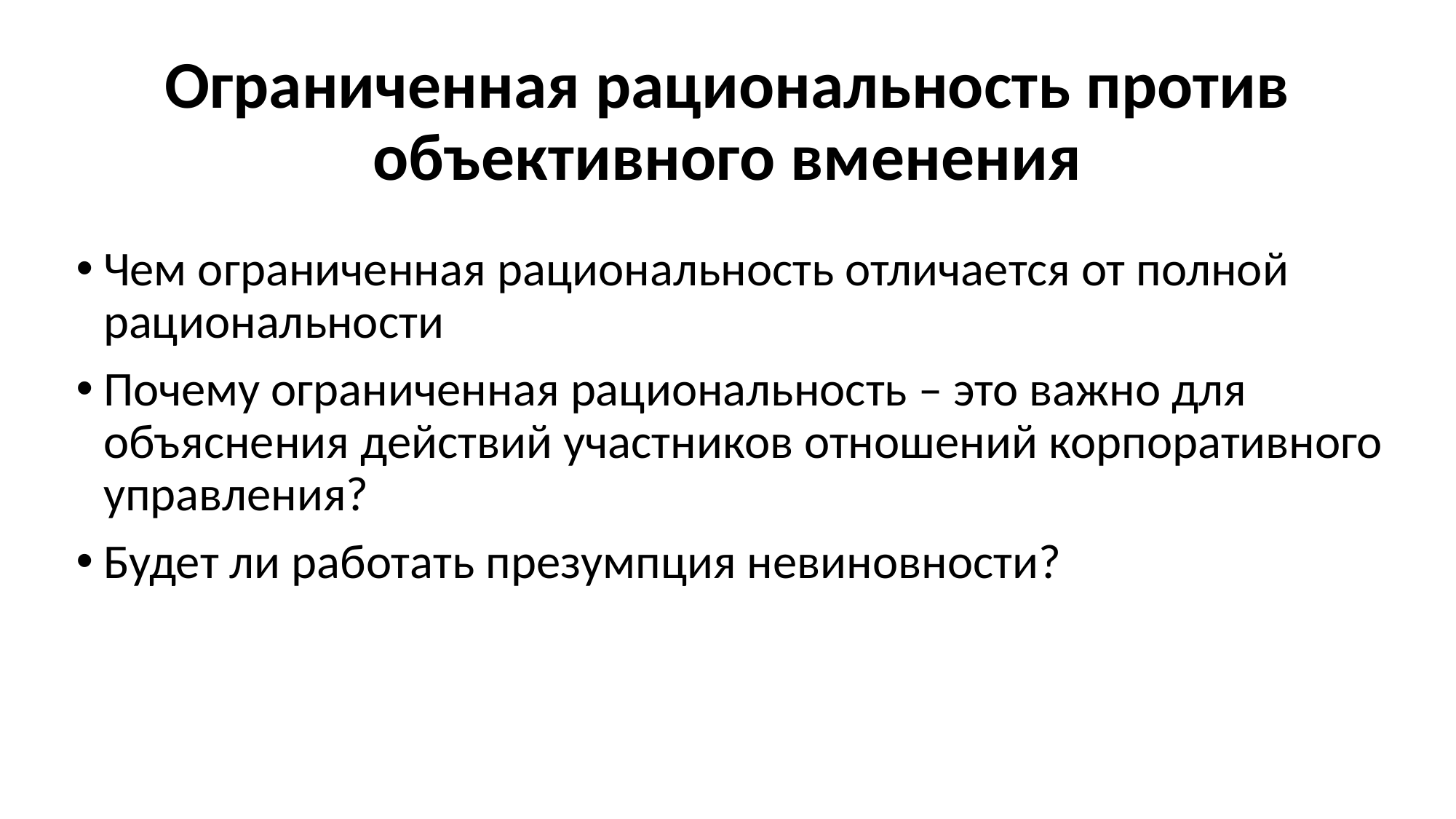

# Ограниченная рациональность против объективного вменения
Чем ограниченная рациональность отличается от полной рациональности
Почему ограниченная рациональность – это важно для объяснения действий участников отношений корпоративного управления?
Будет ли работать презумпция невиновности?